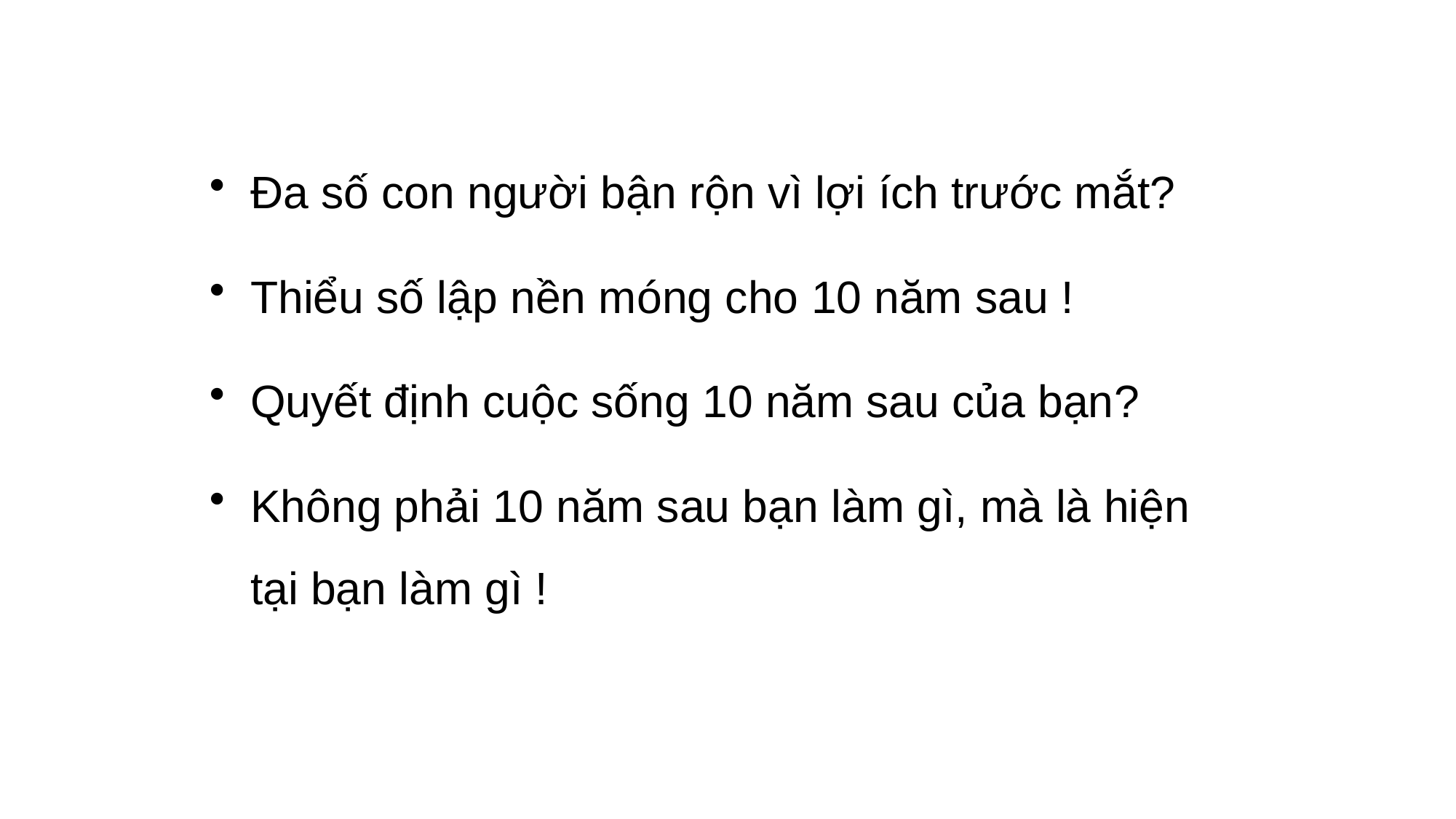

Đa số con người bận rộn vì lợi ích trước mắt?
Thiểu số lập nền móng cho 10 năm sau !
Quyết định cuộc sống 10 năm sau của bạn?
Không phải 10 năm sau bạn làm gì, mà là hiện tại bạn làm gì !